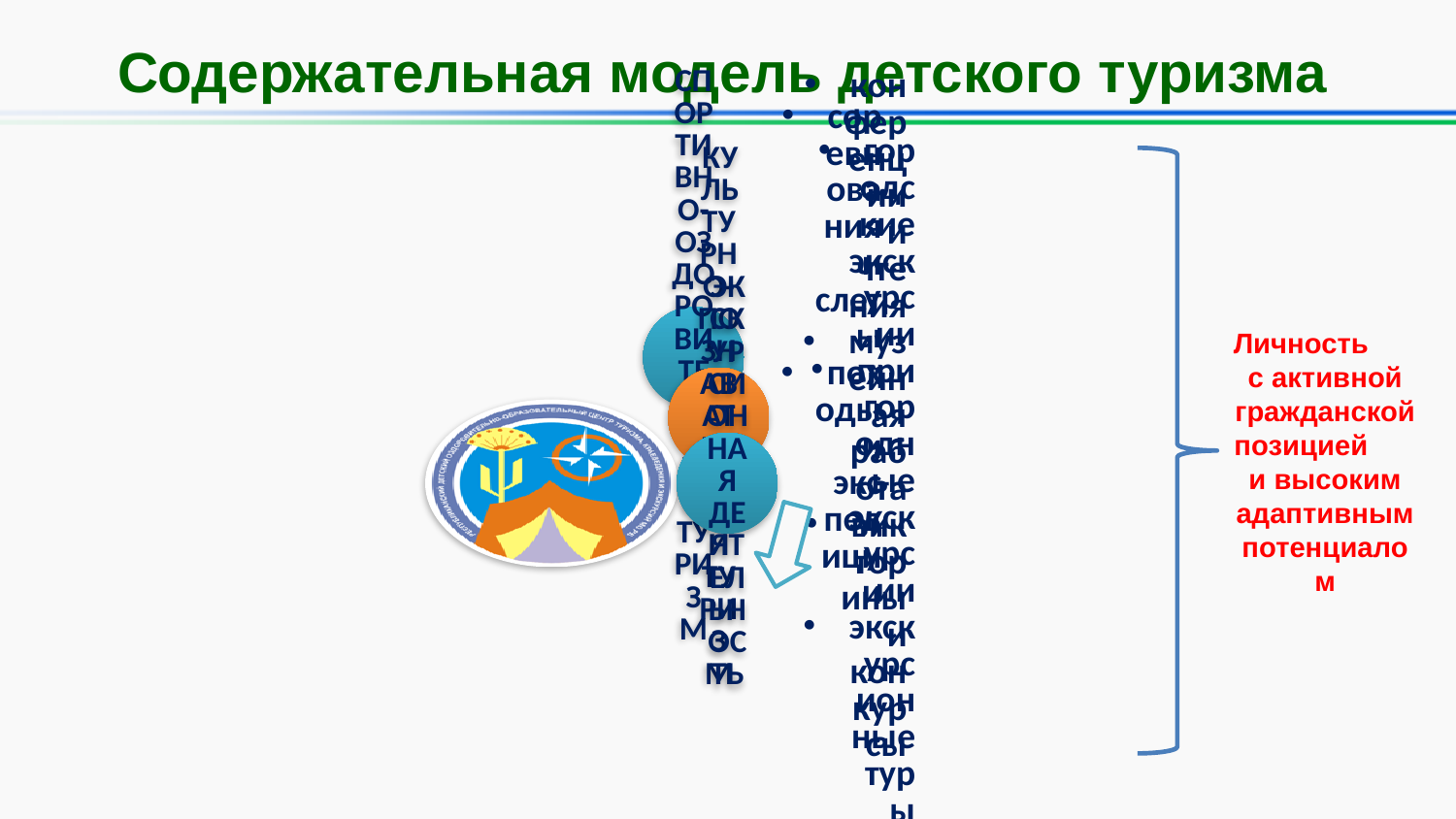

# Содержательная модель детского туризма

Личность       с активной гражданской позицией       и высоким адаптивным потенциалом